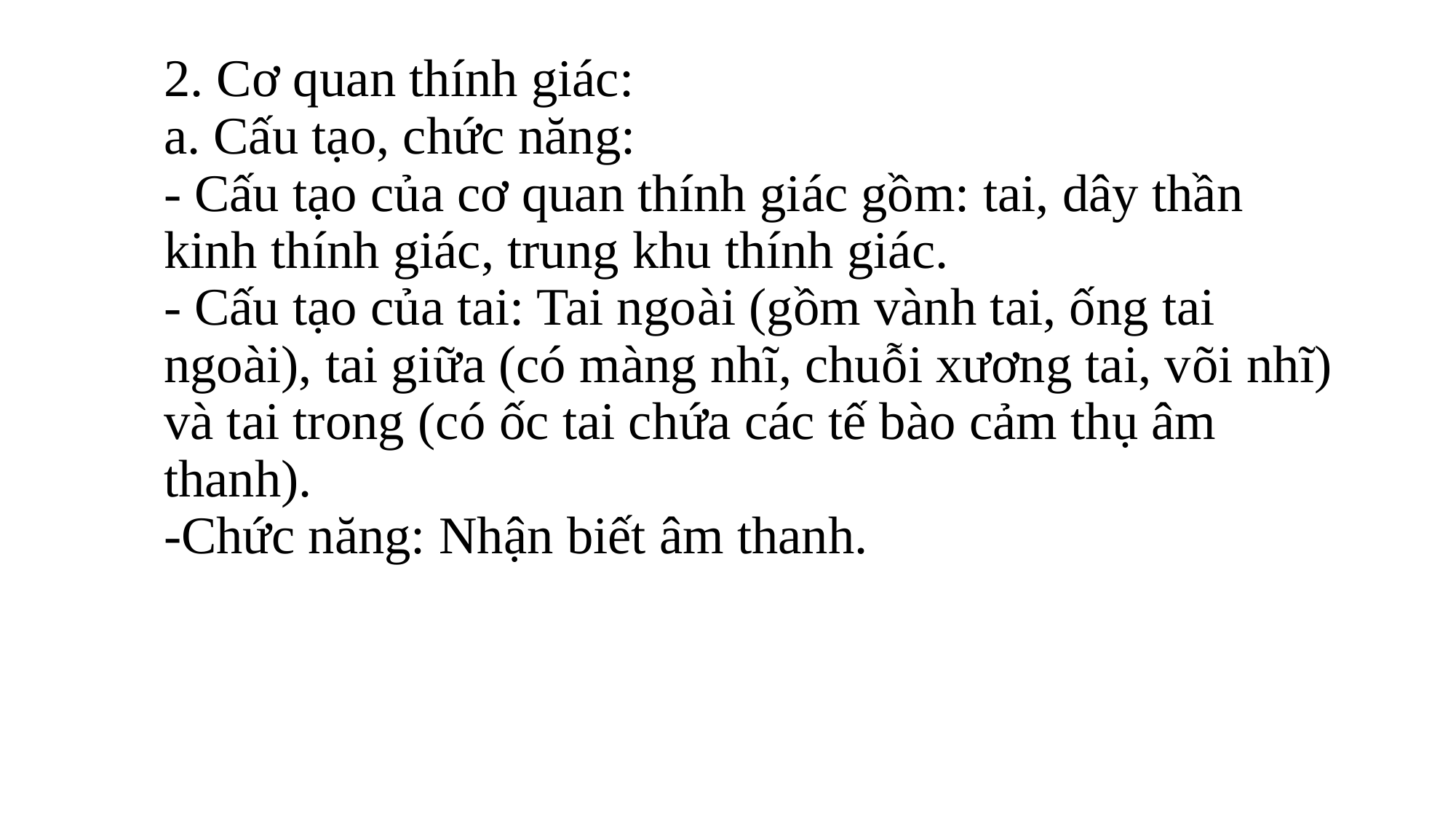

# 2. Cơ quan thính giác: a. Cấu tạo, chức năng: - Cấu tạo của cơ quan thính giác gồm: tai, dây thần kinh thính giác, trung khu thính giác. - Cấu tạo của tai: Tai ngoài (gồm vành tai, ống tai ngoài), tai giữa (có màng nhĩ, chuỗi xương tai, või nhĩ) và tai trong (có ốc tai chứa các tế bào cảm thụ âm thanh). -Chức năng: Nhận biết âm thanh.